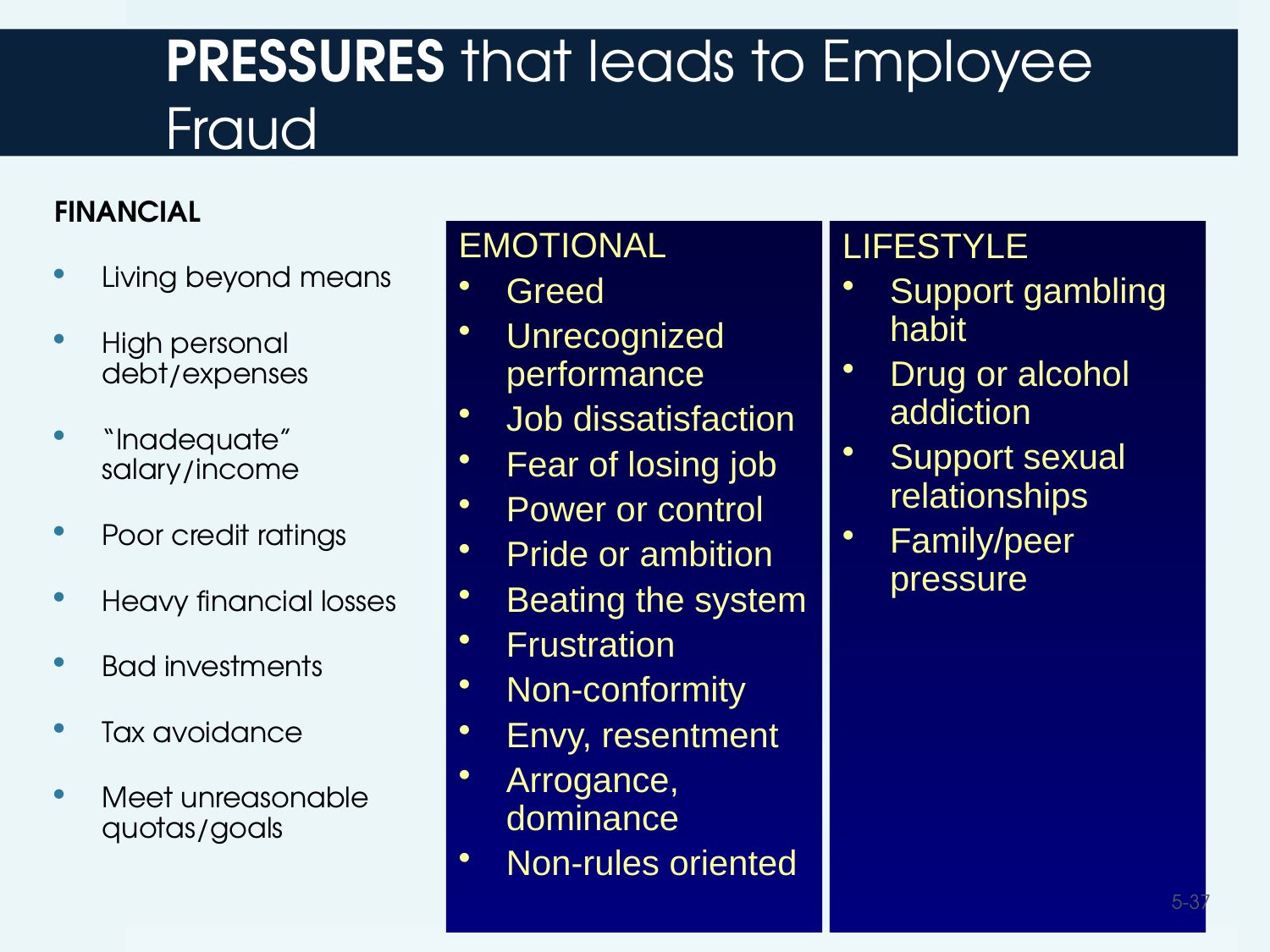

# PRESSURES that leads to Employee Fraud
FINANCIAL
Living beyond means
High personal debt/expenses
“Inadequate” salary/income
Poor credit ratings
Heavy financial losses
Bad investments
Tax avoidance
Meet unreasonable quotas/goals
EMOTIONAL
Greed
Unrecognized performance
Job dissatisfaction
Fear of losing job
Power or control
Pride or ambition
Beating the system
Frustration
Non-conformity
Envy, resentment
Arrogance, dominance
Non-rules oriented
LIFESTYLE
Support gambling habit
Drug or alcohol addiction
Support sexual relationships
Family/peer pressure
5-37